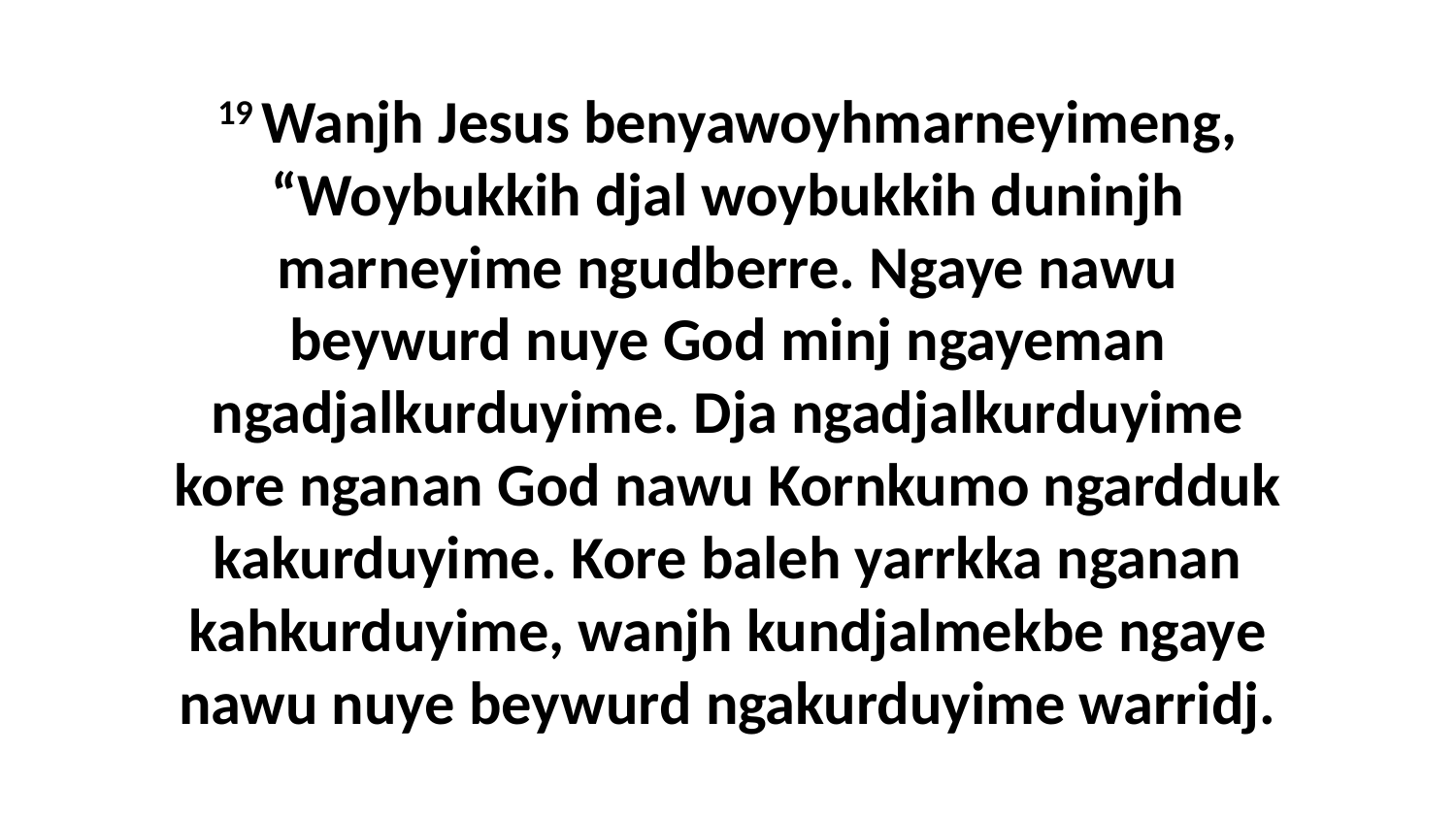

19 Wanjh Jesus benyawoyhmarneyimeng, “Woybukkih djal woybukkih duninjh marneyime ngudberre. Ngaye nawu beywurd nuye God minj ngayeman ngadjalkurduyime. Dja ngadjalkurduyime kore nganan God nawu Kornkumo ngardduk kakurduyime. Kore baleh yarrkka nganan kahkurduyime, wanjh kundjalmekbe ngaye nawu nuye beywurd ngakurduyime warridj.